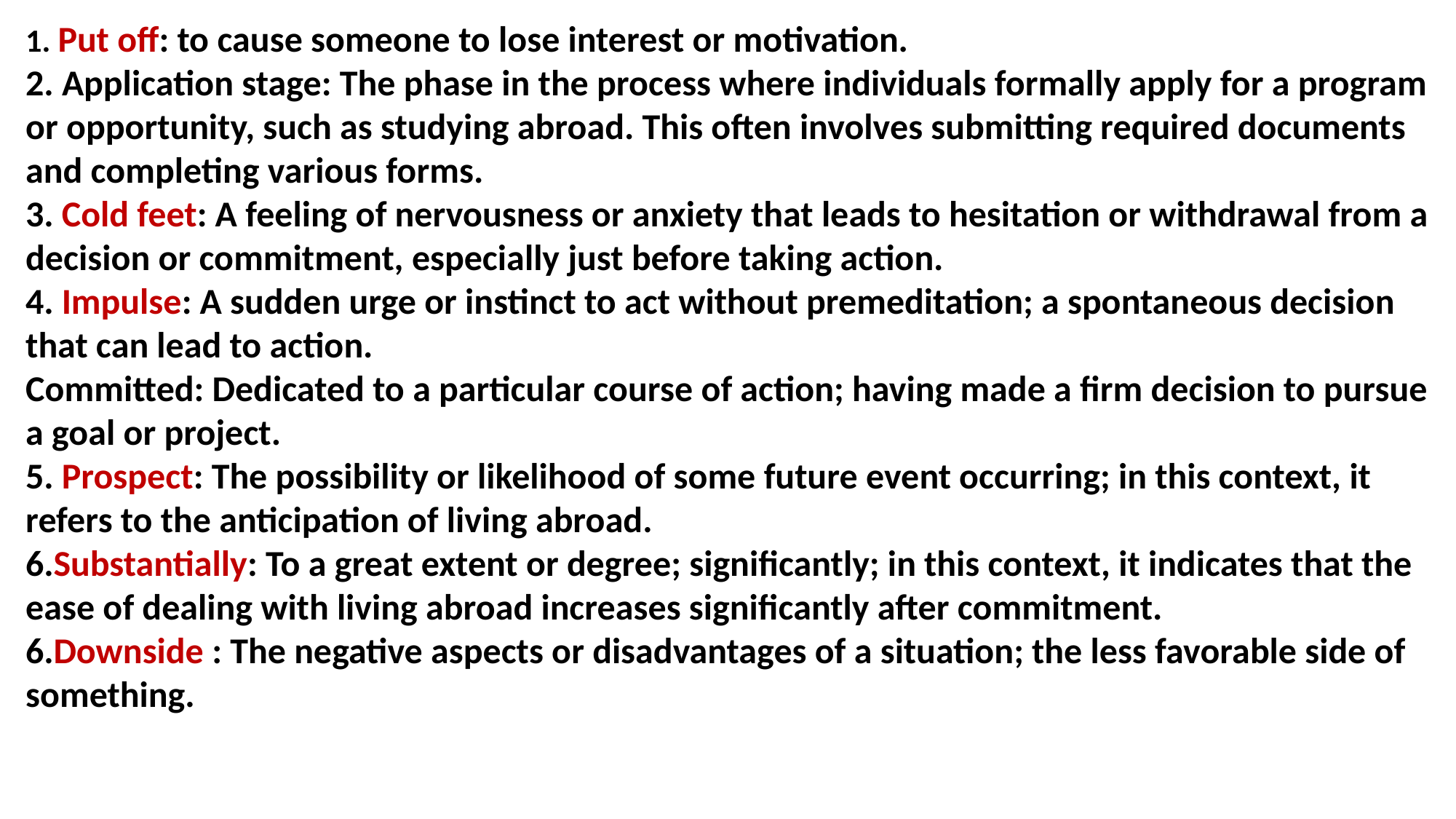

1. Put off: to cause someone to lose interest or motivation.
2. Application stage: The phase in the process where individuals formally apply for a program or opportunity, such as studying abroad. This often involves submitting required documents and completing various forms.
3. Cold feet: A feeling of nervousness or anxiety that leads to hesitation or withdrawal from a decision or commitment, especially just before taking action.
4. Impulse: A sudden urge or instinct to act without premeditation; a spontaneous decision that can lead to action.
Committed: Dedicated to a particular course of action; having made a firm decision to pursue a goal or project.
5. Prospect: The possibility or likelihood of some future event occurring; in this context, it refers to the anticipation of living abroad.
6.Substantially: To a great extent or degree; significantly; in this context, it indicates that the ease of dealing with living abroad increases significantly after commitment.
6.Downside : The negative aspects or disadvantages of a situation; the less favorable side of something.